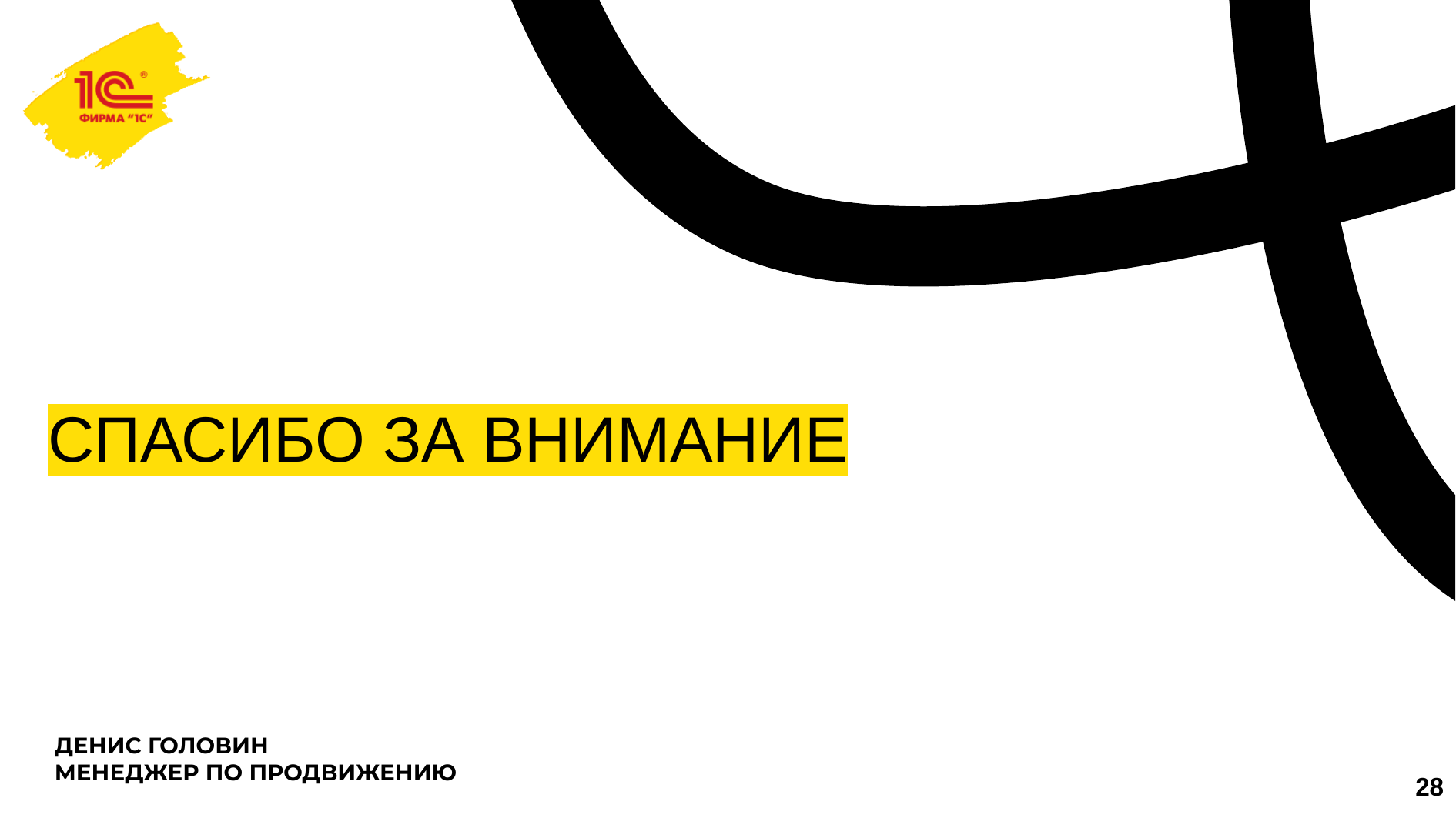

СПАСИБО ЗА ВНИМАНИЕ
ДЕНИС ГОЛОВИН
МЕНЕДЖЕР ПО ПРОДВИЖЕНИЮ